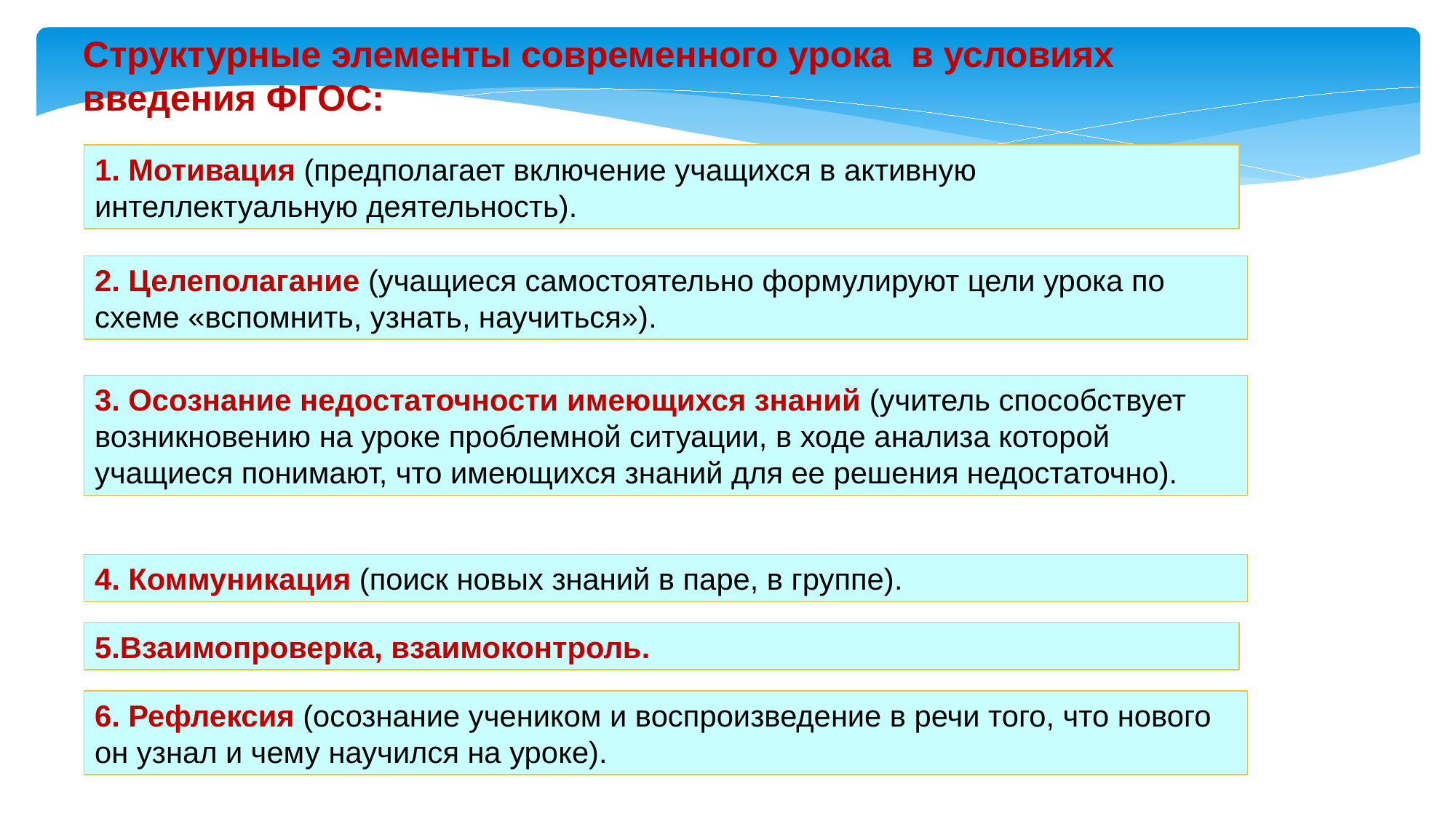

Структурные элементы современного урока  в условиях введения ФГОС:
1. Мотивация (предполагает включение учащихся в активную интеллектуальную деятельность).
2. Целеполагание (учащиеся самостоятельно формулируют цели урока по схеме «вспомнить, узнать, научиться»).
3. Осознание недостаточности имеющихся знаний (учитель способствует возникновению на уроке проблемной ситуации, в ходе анализа которой учащиеся понимают, что имеющихся знаний для ее решения недостаточно).
4. Коммуникация (поиск новых знаний в паре, в группе).
5.Взаимопроверка, взаимоконтроль.
6. Рефлексия (осознание учеником и воспроизведение в речи того, что нового он узнал и чему научился на уроке).